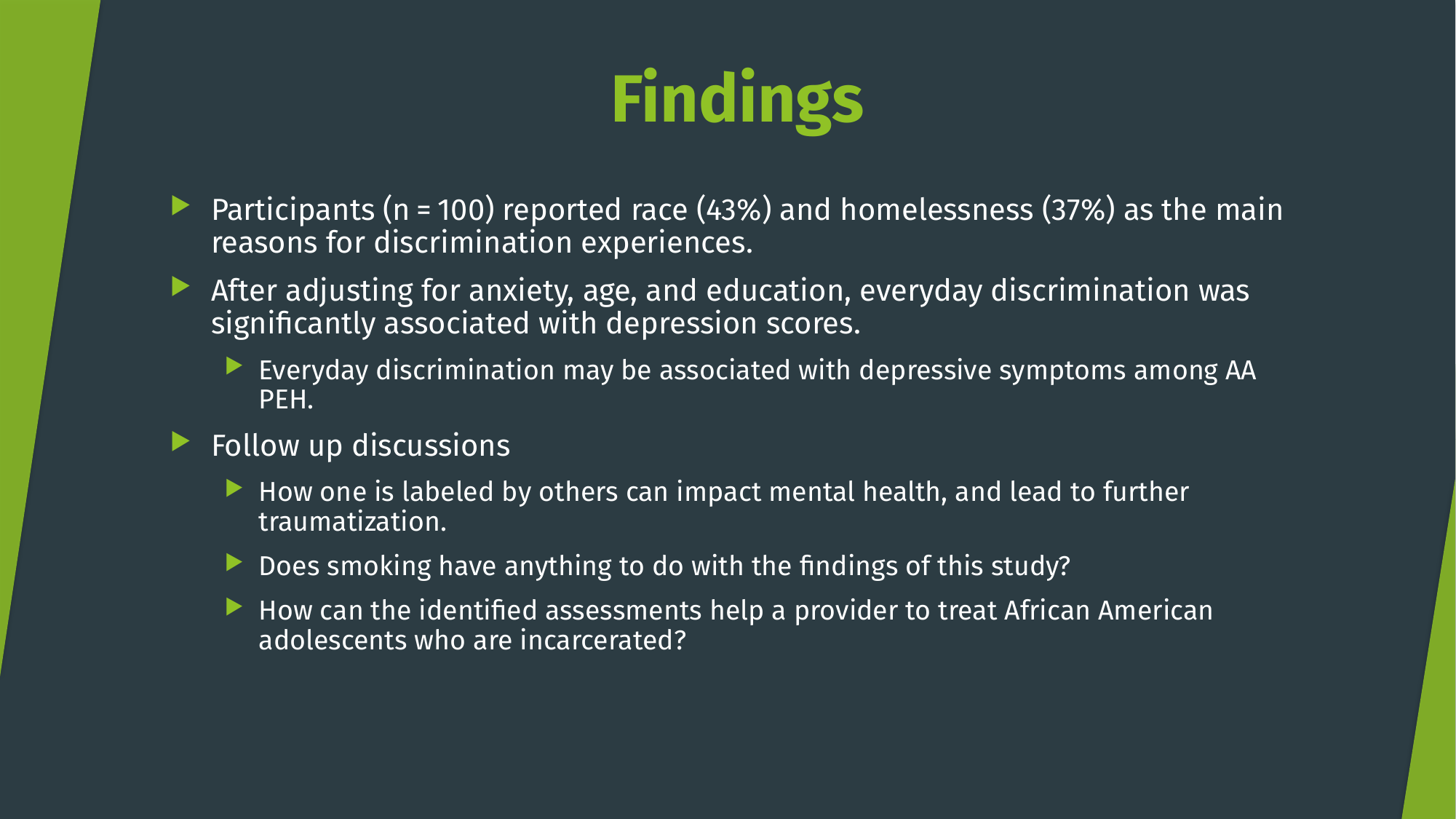

# Findings
Participants (n = 100) reported race (43%) and homelessness (37%) as the main reasons for discrimination experiences.
After adjusting for anxiety, age, and education, everyday discrimination was significantly associated with depression scores.
Everyday discrimination may be associated with depressive symptoms among AA PEH.
Follow up discussions
How one is labeled by others can impact mental health, and lead to further traumatization.
Does smoking have anything to do with the findings of this study?
How can the identified assessments help a provider to treat African American adolescents who are incarcerated?